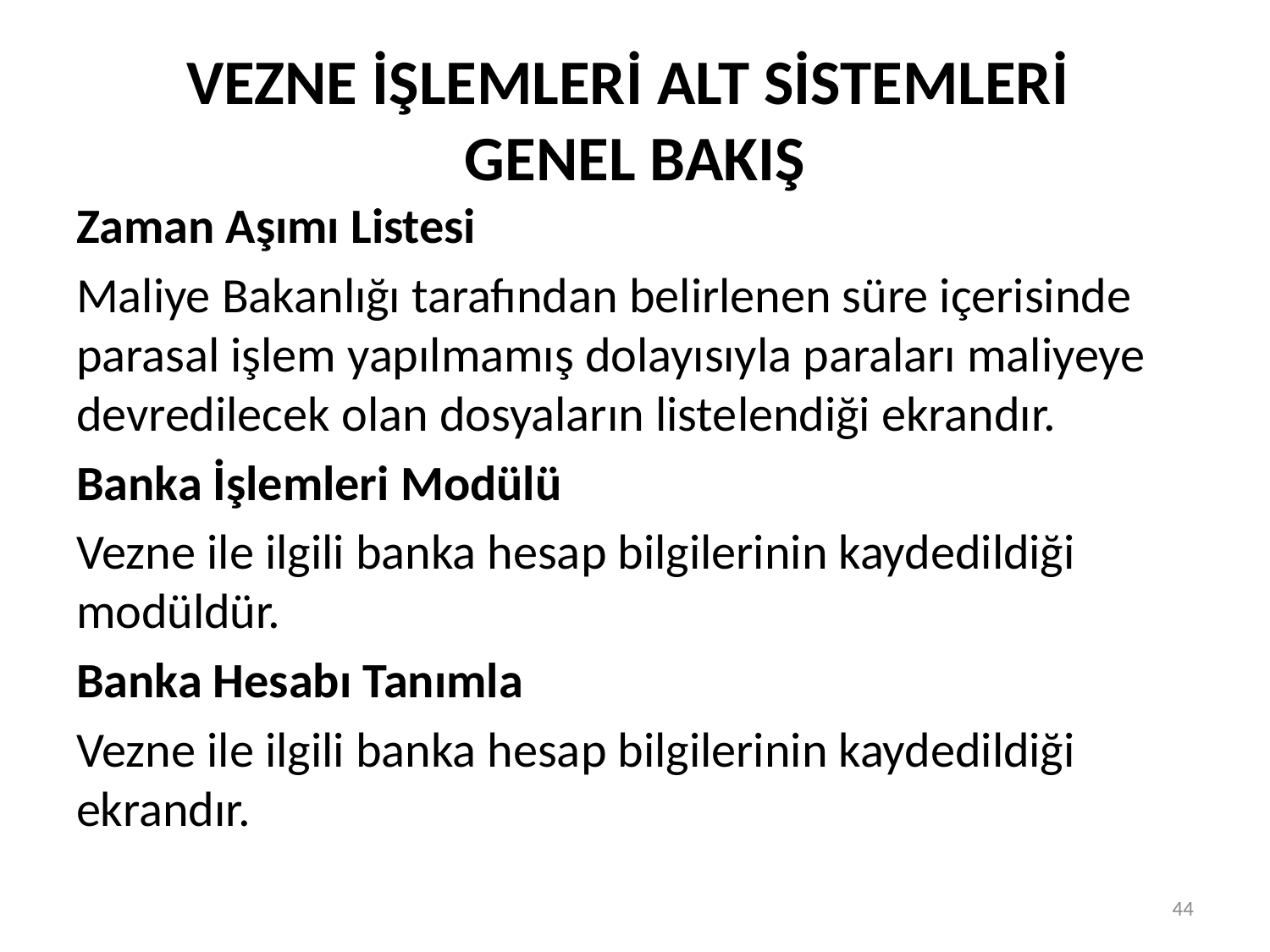

# VEZNE İŞLEMLERİ ALT SİSTEMLERİ GENEL BAKIŞ
Zaman Aşımı Listesi
Maliye Bakanlığı tarafından belirlenen süre içerisinde parasal işlem yapılmamış dolayısıyla paraları maliyeye devredilecek olan dosyaların listelendiği ekrandır.
Banka İşlemleri Modülü
Vezne ile ilgili banka hesap bilgilerinin kaydedildiği modüldür.
Banka Hesabı Tanımla
Vezne ile ilgili banka hesap bilgilerinin kaydedildiği ekrandır.
44